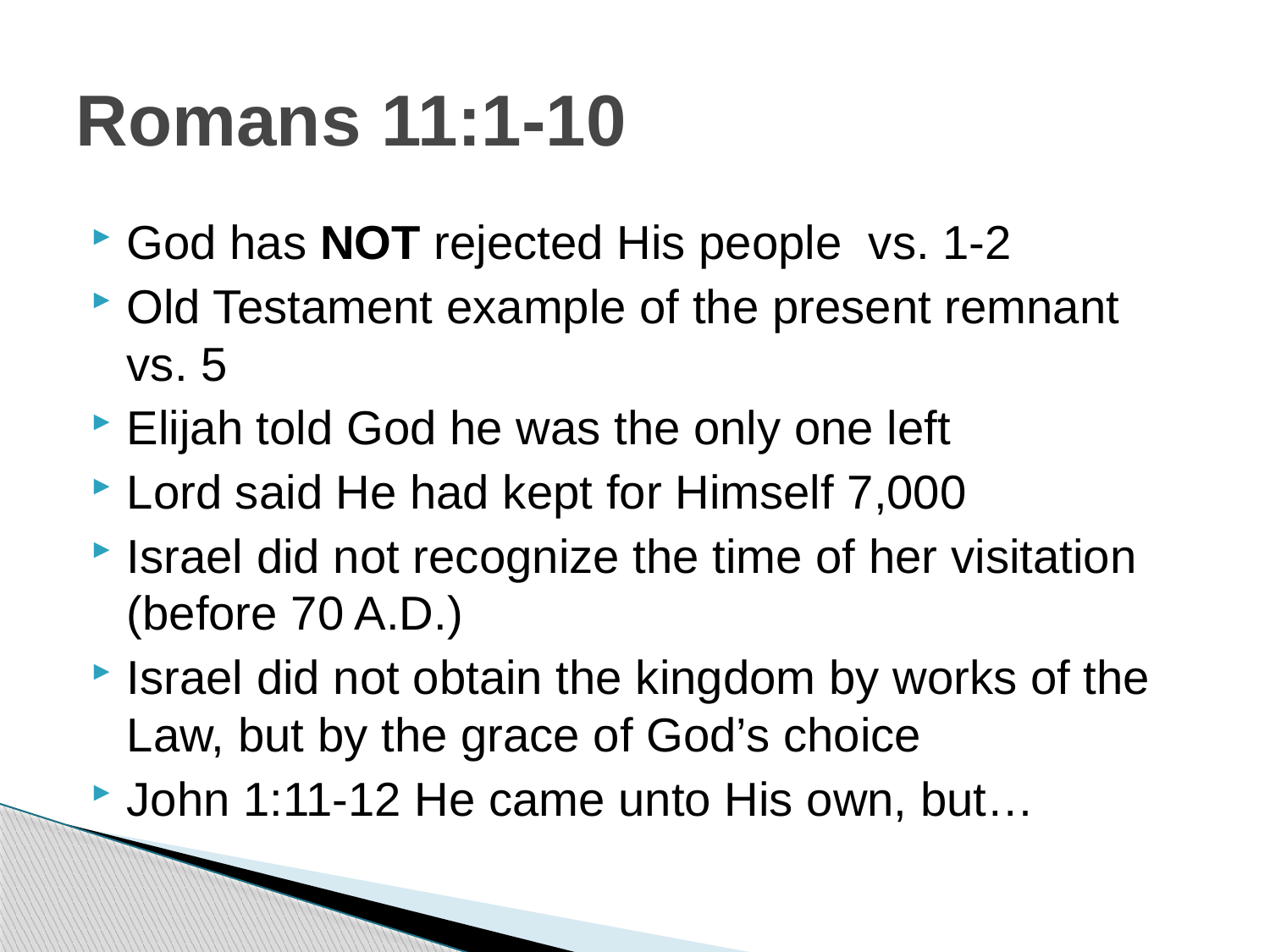

# Romans 11:1-10
God has NOT rejected His people  vs. 1-2
Old Testament example of the present remnant  vs. 5
Elijah told God he was the only one left
Lord said He had kept for Himself 7,000
Israel did not recognize the time of her visitation (before 70 A.D.)
Israel did not obtain the kingdom by works of the Law, but by the grace of God’s choice
John 1:11-12 He came unto His own, but…